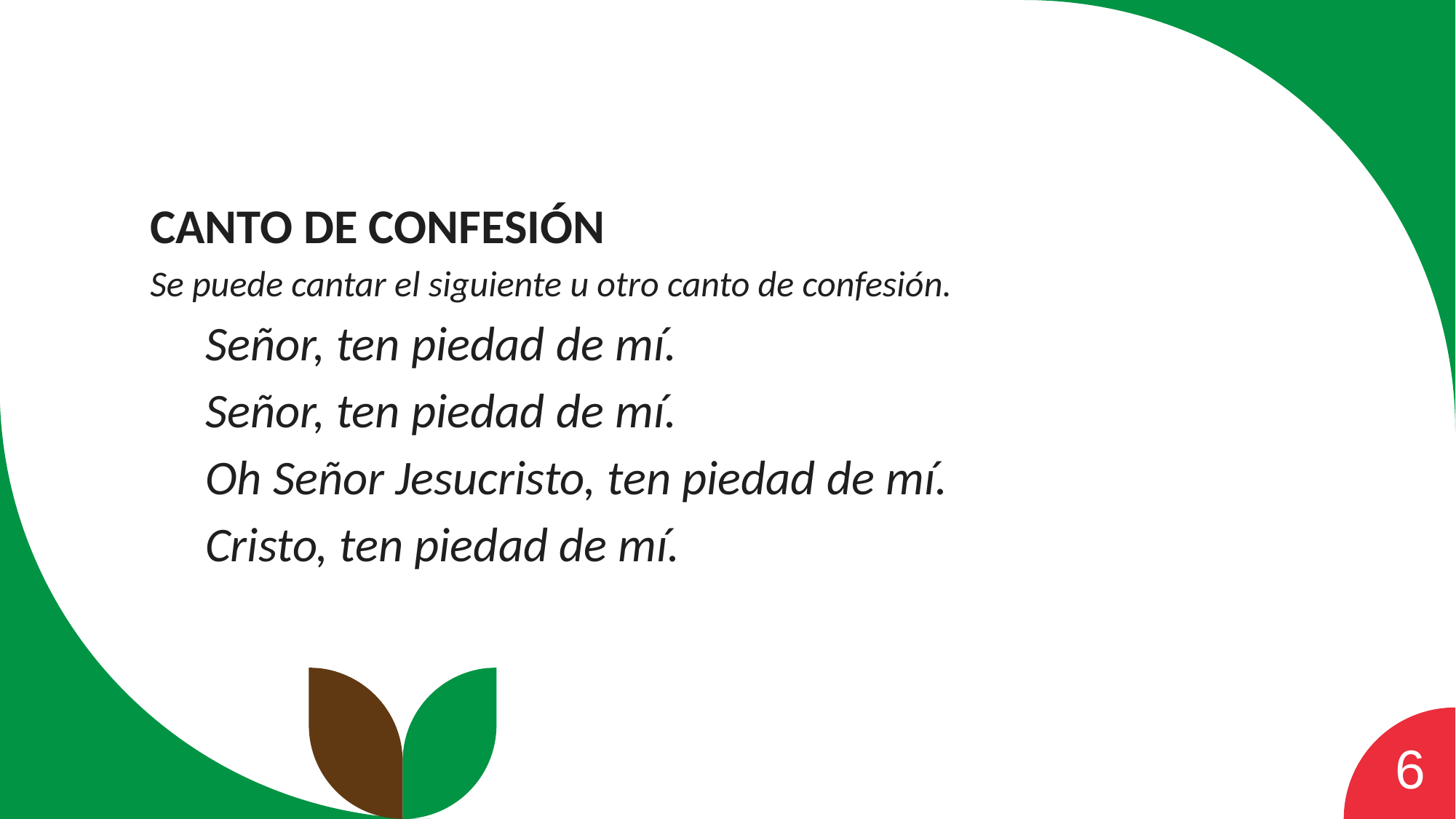

Canto de confesión
Se puede cantar el siguiente u otro canto de confesión.
Señor, ten piedad de mí.
Señor, ten piedad de mí.
Oh Señor Jesucristo, ten piedad de mí.
Cristo, ten piedad de mí.
6